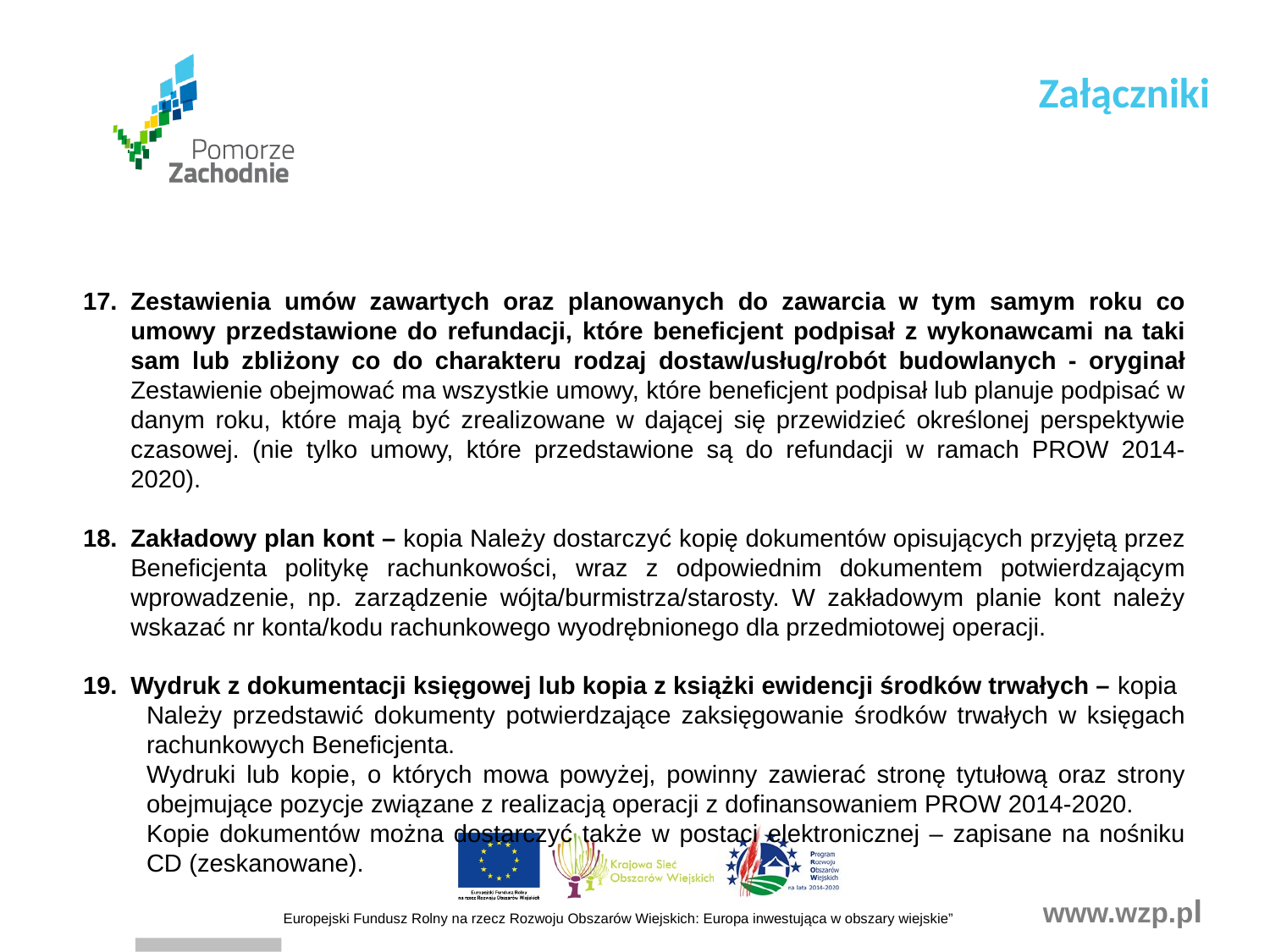

Załączniki

Zestawienia umów zawartych oraz planowanych do zawarcia w tym samym roku co umowy przedstawione do refundacji, które beneficjent podpisał z wykonawcami na taki sam lub zbliżony co do charakteru rodzaj dostaw/usług/robót budowlanych - oryginał Zestawienie obejmować ma wszystkie umowy, które beneficjent podpisał lub planuje podpisać w danym roku, które mają być zrealizowane w dającej się przewidzieć określonej perspektywie czasowej. (nie tylko umowy, które przedstawione są do refundacji w ramach PROW 2014-2020).

Zakładowy plan kont – kopia Należy dostarczyć kopię dokumentów opisujących przyjętą przez Beneficjenta politykę rachunkowości, wraz z odpowiednim dokumentem potwierdzającym wprowadzenie, np. zarządzenie wójta/burmistrza/starosty. W zakładowym planie kont należy wskazać nr konta/kodu rachunkowego wyodrębnionego dla przedmiotowej operacji.

Wydruk z dokumentacji księgowej lub kopia z książki ewidencji środków trwałych – kopia
Należy przedstawić dokumenty potwierdzające zaksięgowanie środków trwałych w księgach rachunkowych Beneficjenta.
Wydruki lub kopie, o których mowa powyżej, powinny zawierać stronę tytułową oraz strony obejmujące pozycje związane z realizacją operacji z dofinansowaniem PROW 2014-2020.
Kopie dokumentów można dostarczyć także w postaci elektronicznej – zapisane na nośniku CD (zeskanowane).